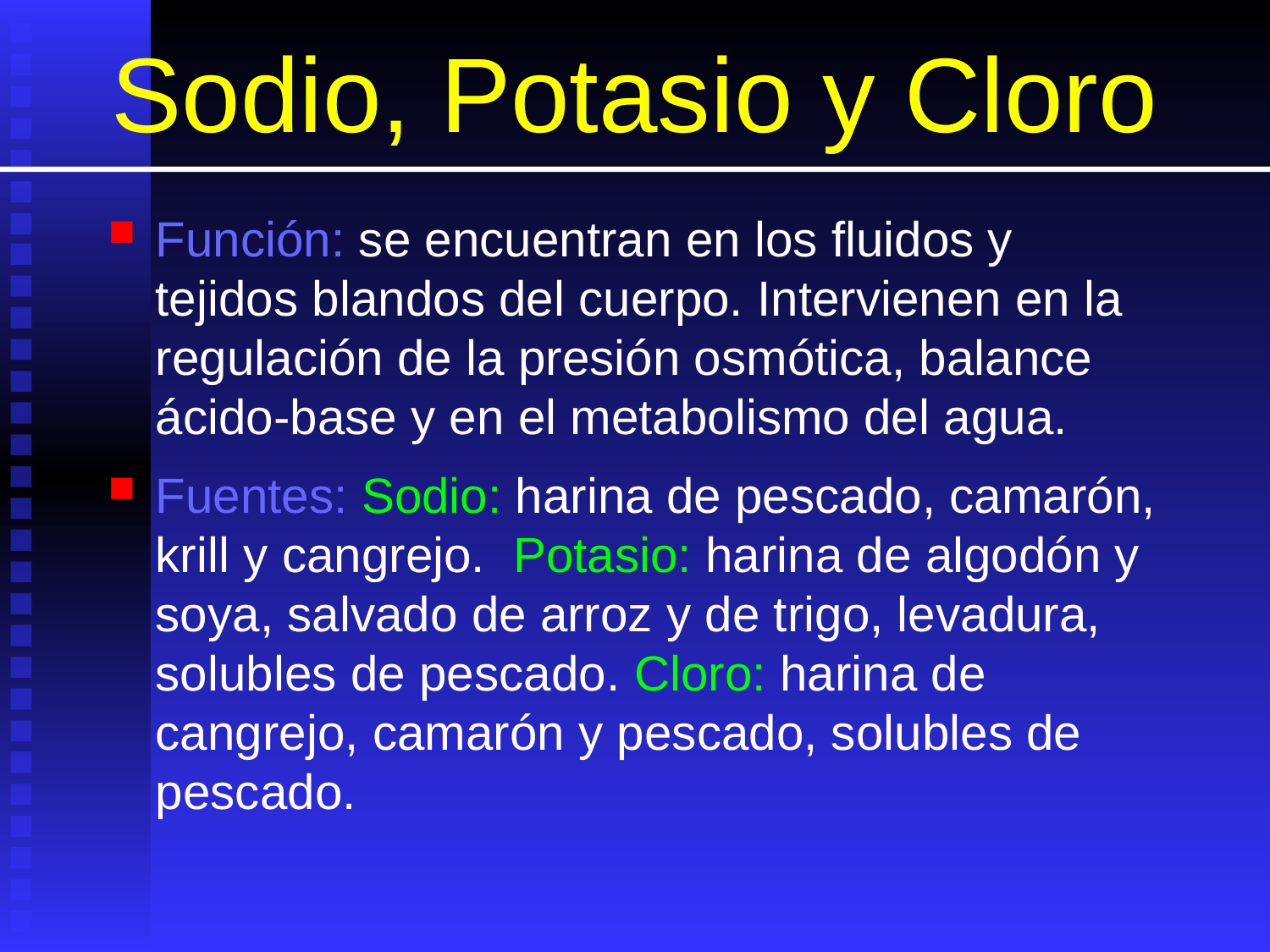

# Sodio, Potasio y Cloro

Función: se encuentran en los fluidos y tejidos blandos del cuerpo. Intervienen en la regulación de la presión osmótica, balance ácido-base y en el metabolismo del agua.
Fuentes: Sodio: harina de pescado, camarón, krill y cangrejo.  Potasio: harina de algodón y soya, salvado de arroz y de trigo, levadura, solubles de pescado. Cloro: harina de cangrejo, camarón y pescado, solubles de pescado.